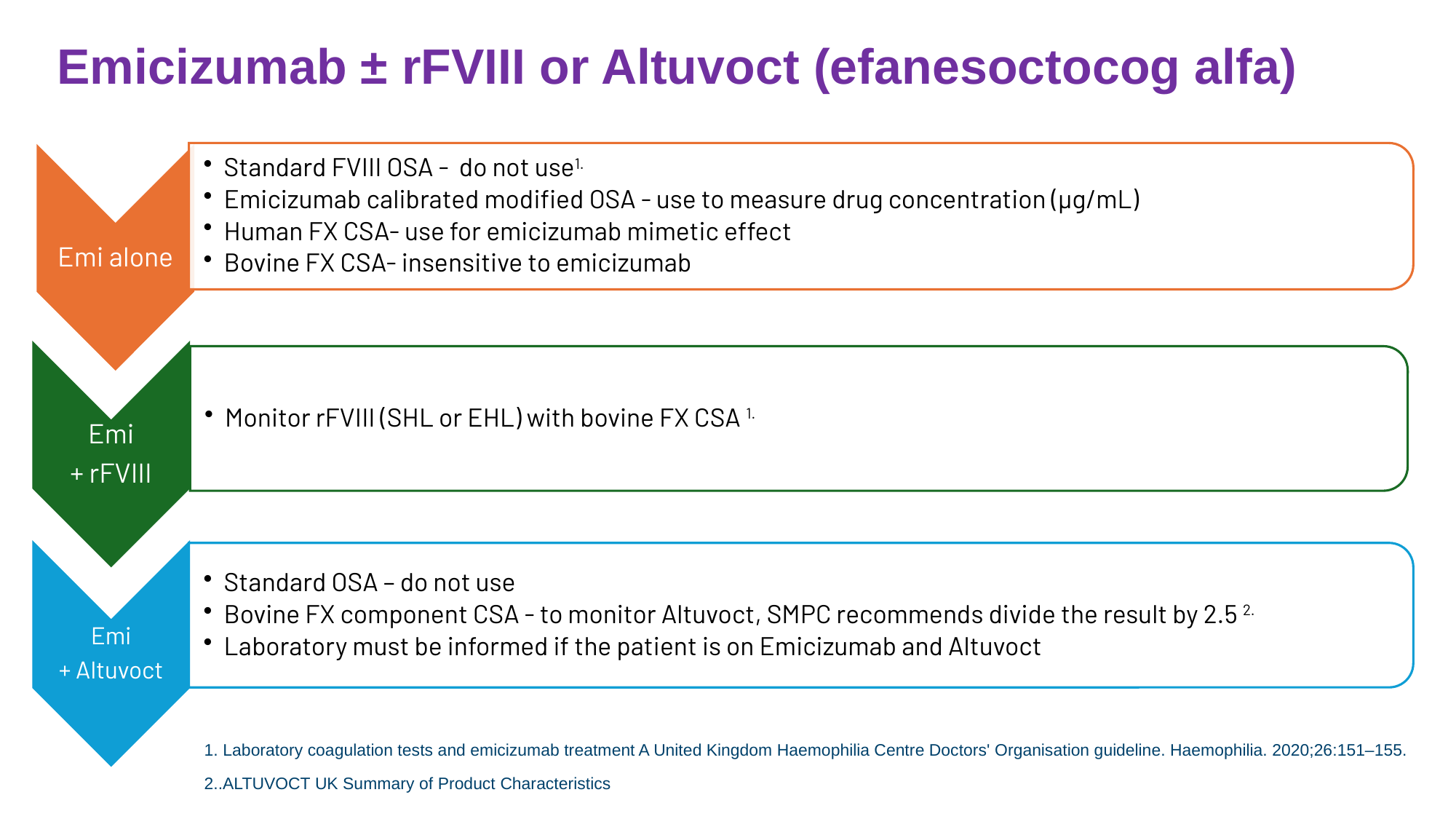

Emicizumab ± rFVIII or Altuvoct (efanesoctocog alfa)
Emi alone
Standard FVIII OSA -  do not use1.
Emicizumab calibrated modified OSA - use to measure drug concentration (µg/mL)
Human FX CSA- use for emicizumab mimetic effect
Bovine FX CSA- insensitive to emicizumab
Emi
+ rFVIII
Monitor rFVIII (SHL or EHL) with bovine FX CSA 1.
Emi
+ Altuvoct
Standard OSA – do not use
Bovine FX component CSA - to monitor Altuvoct, SMPC recommends divide the result by 2.5 2.
Laboratory must be informed if the patient is on Emicizumab and Altuvoct
1. Laboratory coagulation tests and emicizumab treatment A United Kingdom Haemophilia Centre Doctors' Organisation guideline. Haemophilia. 2020;26:151–155.
2..ALTUVOCT UK Summary of Product Characteristics